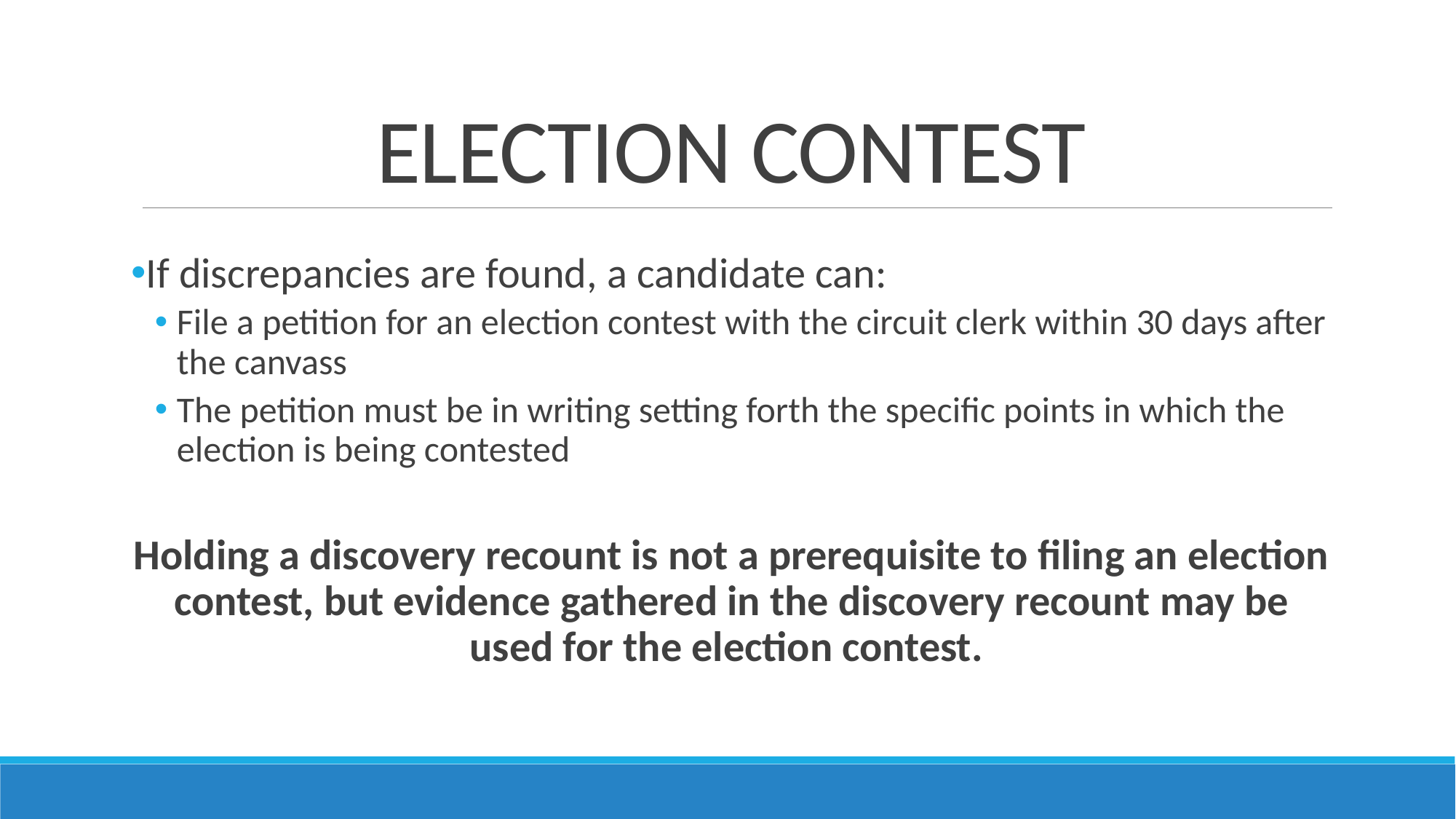

# Election Contest
If discrepancies are found, a candidate can:
File a petition for an election contest with the circuit clerk within 30 days after the canvass
The petition must be in writing setting forth the specific points in which the election is being contested
Holding a discovery recount is not a prerequisite to filing an election contest, but evidence gathered in the discovery recount may be used for the election contest.